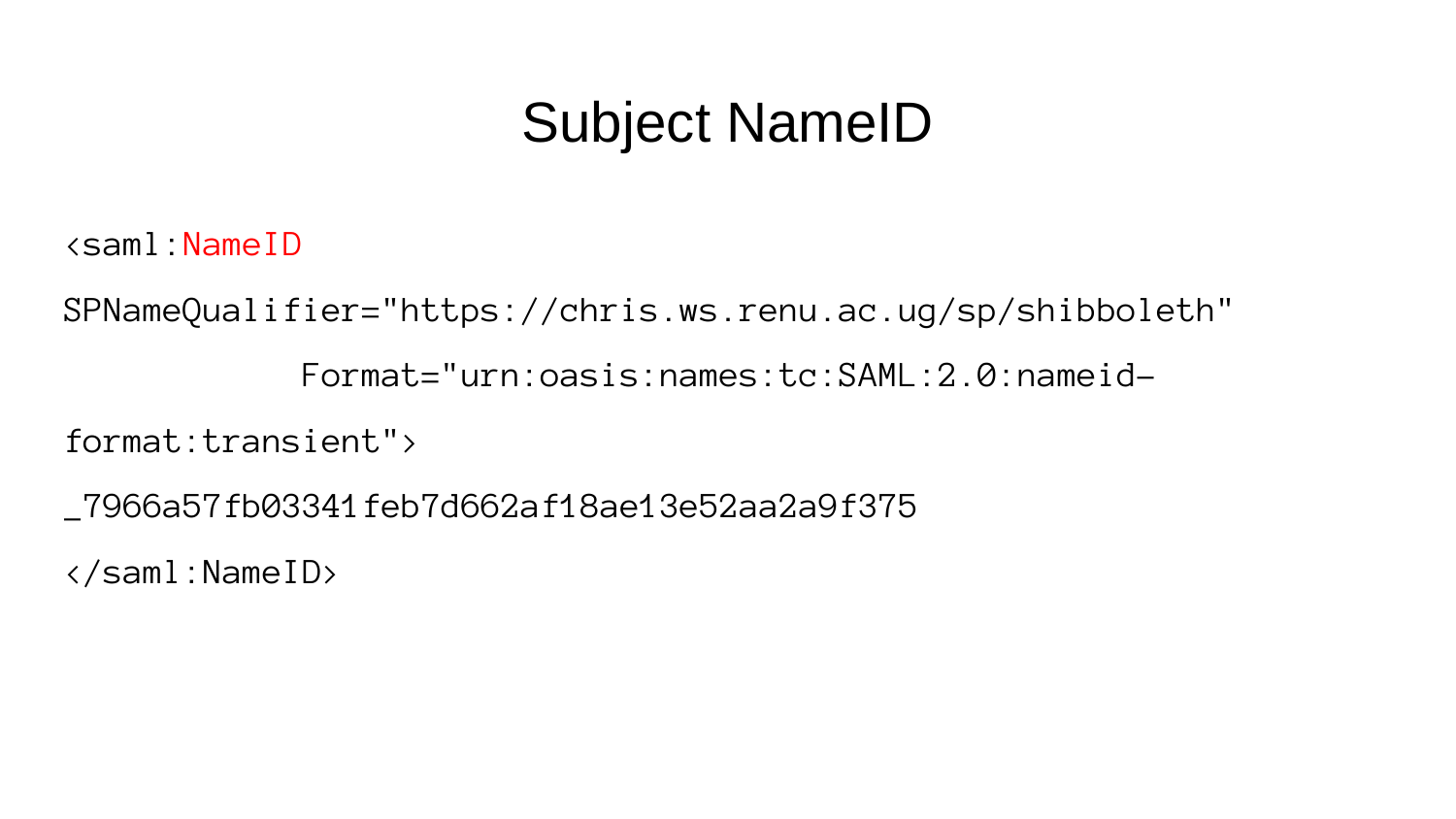

# Subject NameID
<saml:NameID
SPNameQualifier="https://chris.ws.renu.ac.ug/sp/shibboleth"                    Format="urn:oasis:names:tc:SAML:2.0:nameid-format:transient">
_7966a57fb03341feb7d662af18ae13e52aa2a9f375
</saml:NameID>